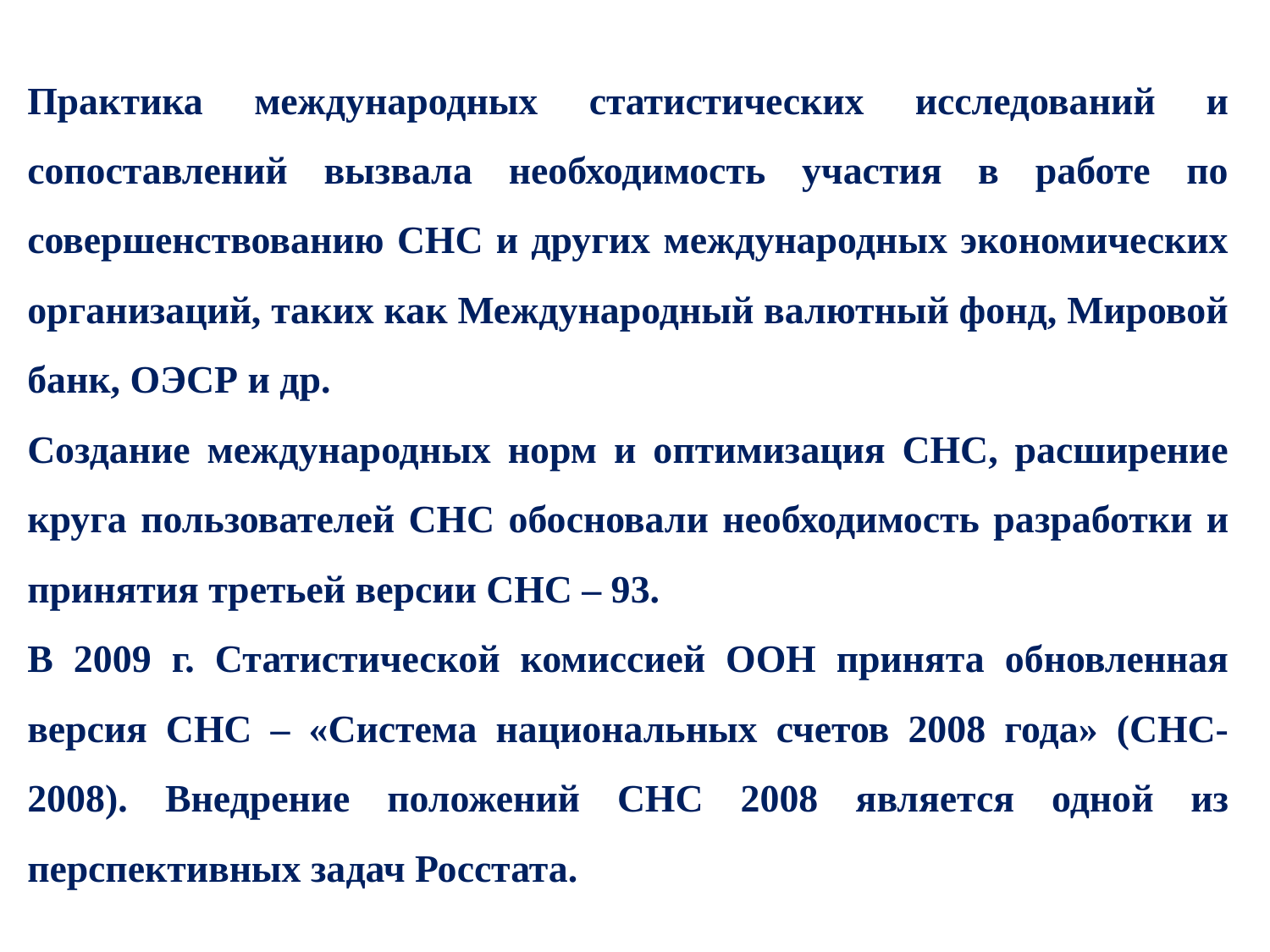

Практика международных статистических исследований и сопоставлений вызвала необходимость участия в работе по совершенствованию СНС и других международных экономических организаций, таких как Международный валютный фонд, Мировой банк, ОЭСР и др.
Создание международных норм и оптимизация СНС, расширение круга пользователей СНС обосновали необходимость разработки и принятия третьей версии СНС – 93.
В 2009 г. Статистической комиссией ООН принята обновленная версия СНС – «Система национальных счетов 2008 года» (СНС-2008). Внедрение положений СНС 2008 является одной из перспективных задач Росстата.